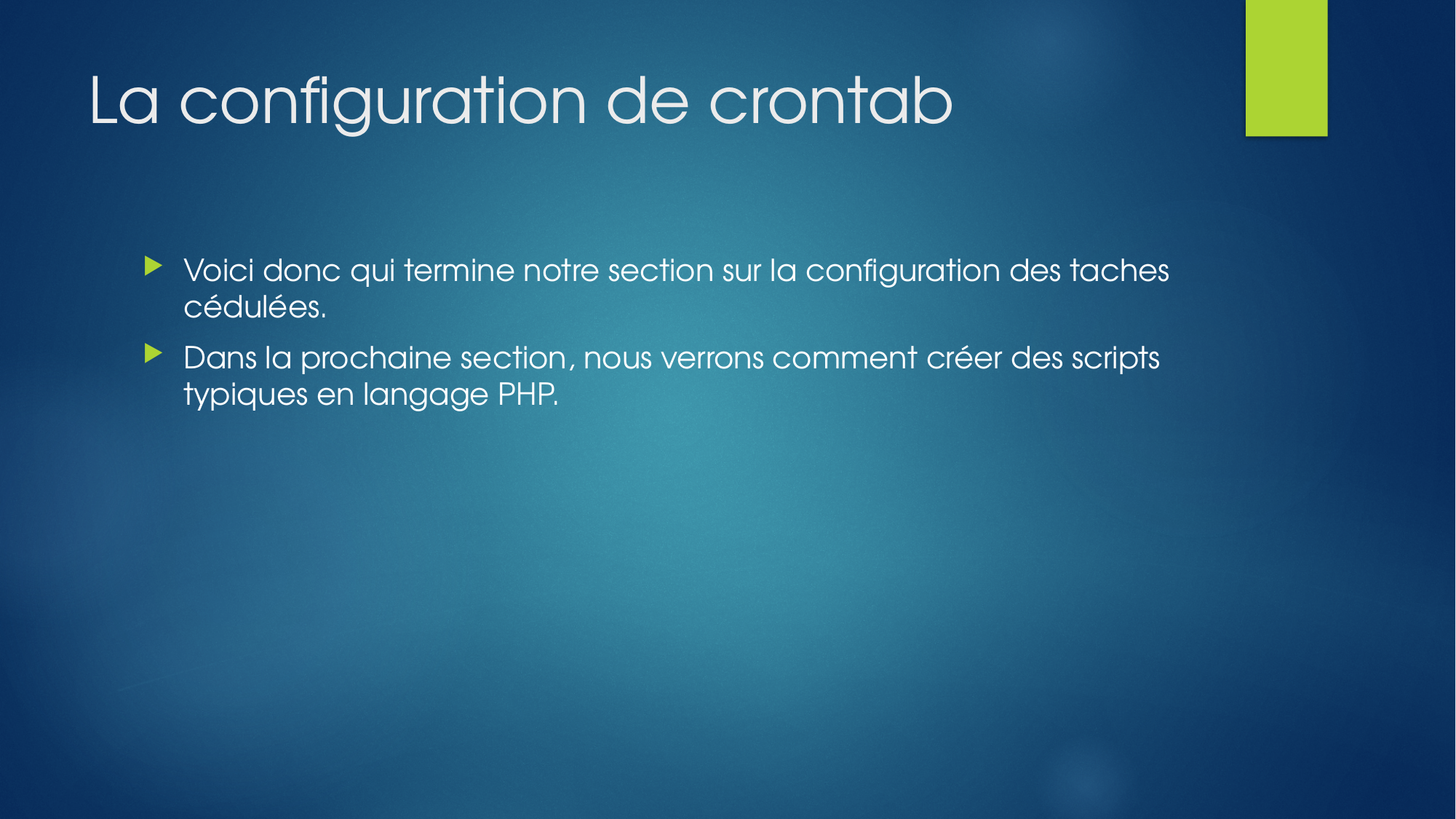

# La configuration de crontab
Voici donc qui termine notre section sur la configuration des taches cédulées.
Dans la prochaine section, nous verrons comment créer des scripts typiques en langage PHP.